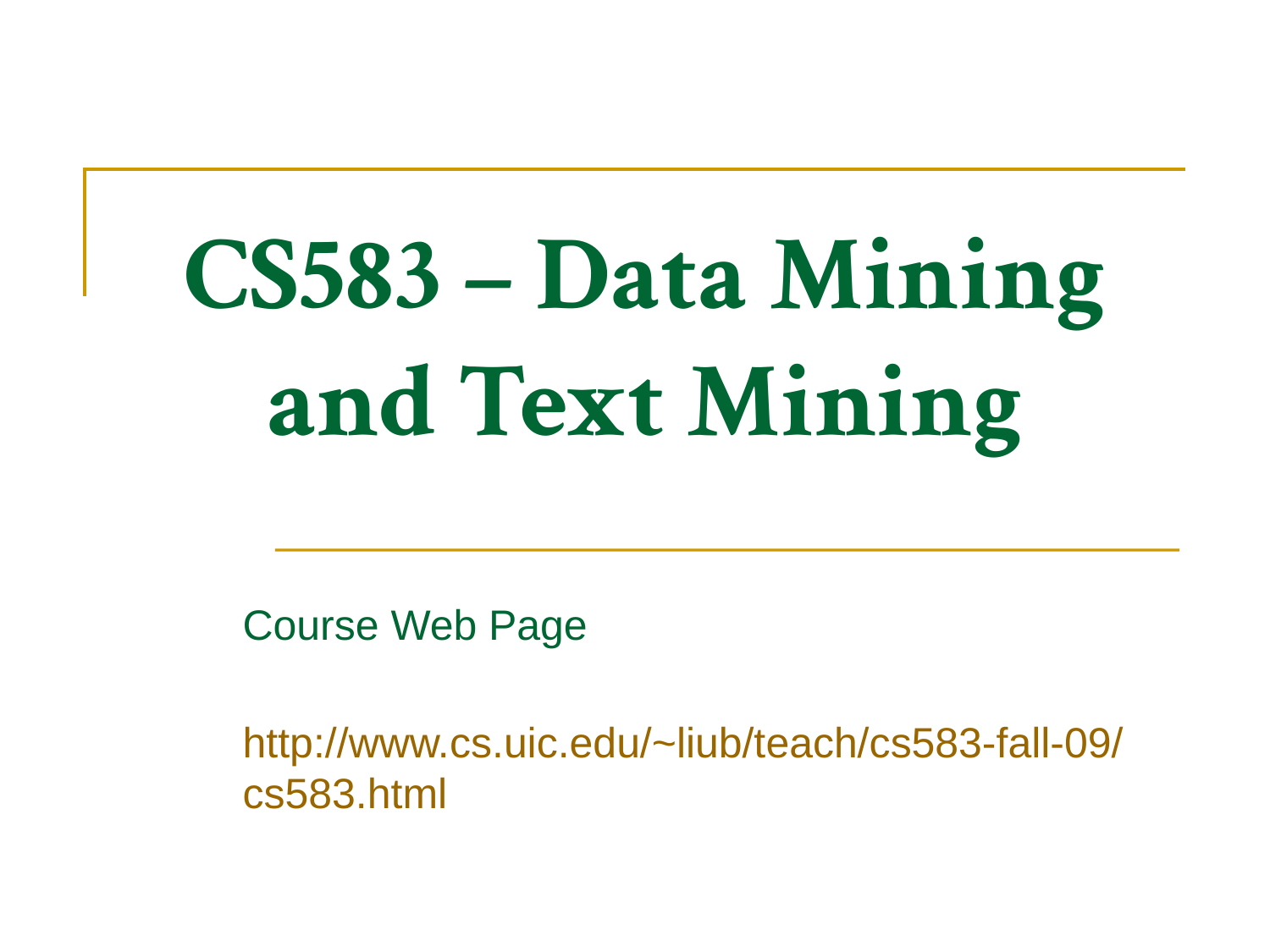

# CS583 – Data Mining and Text Mining
Course Web Page

http://www.cs.uic.edu/~liub/teach/cs583-fall-09/cs583.html